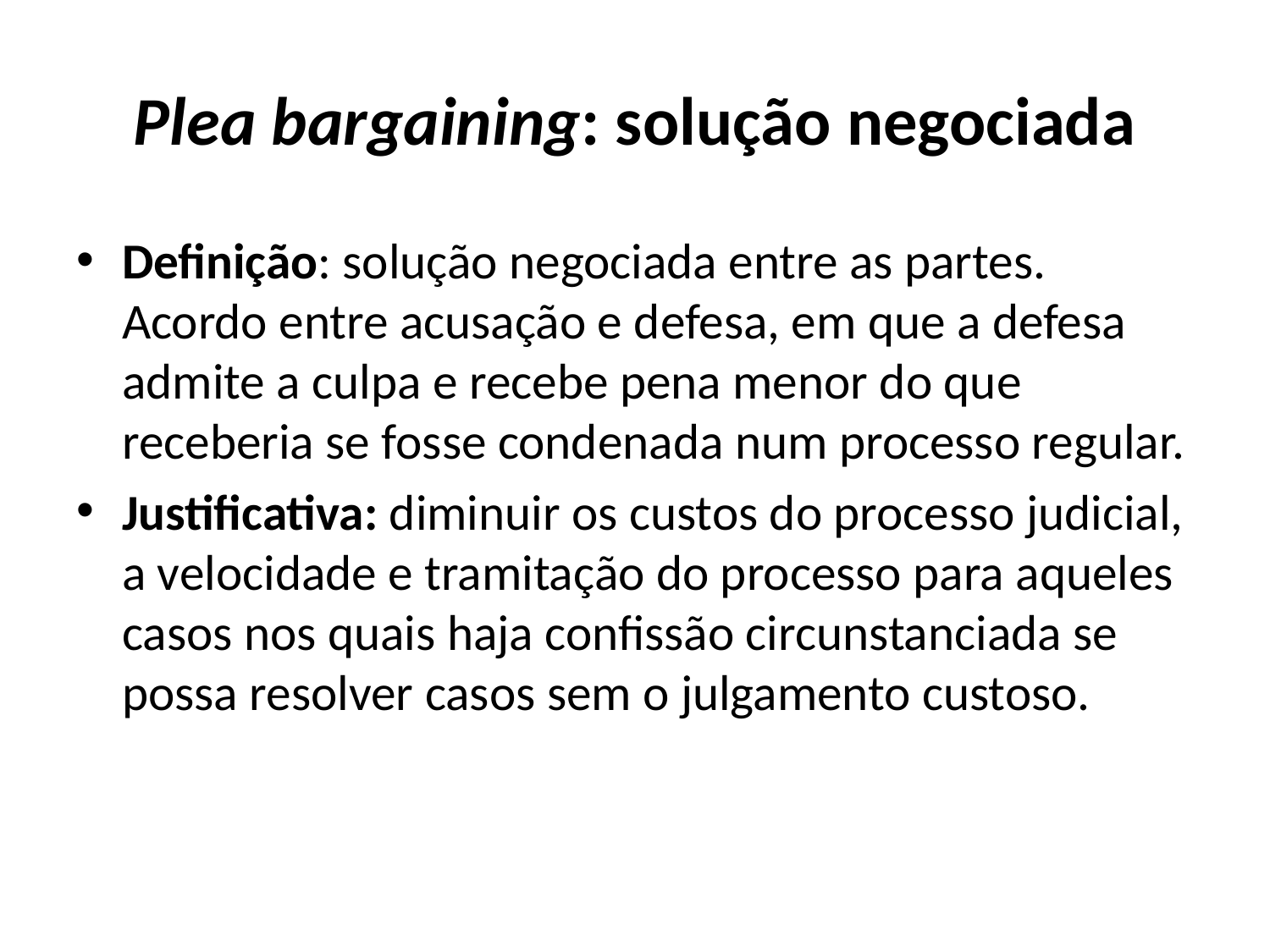

# Plea bargaining: solução negociada
Definição: solução negociada entre as partes. Acordo entre acusação e defesa, em que a defesa admite a culpa e recebe pena menor do que receberia se fosse condenada num processo regular.
Justificativa: diminuir os custos do processo judicial, a velocidade e tramitação do processo para aqueles casos nos quais haja confissão circunstanciada se possa resolver casos sem o julgamento custoso.